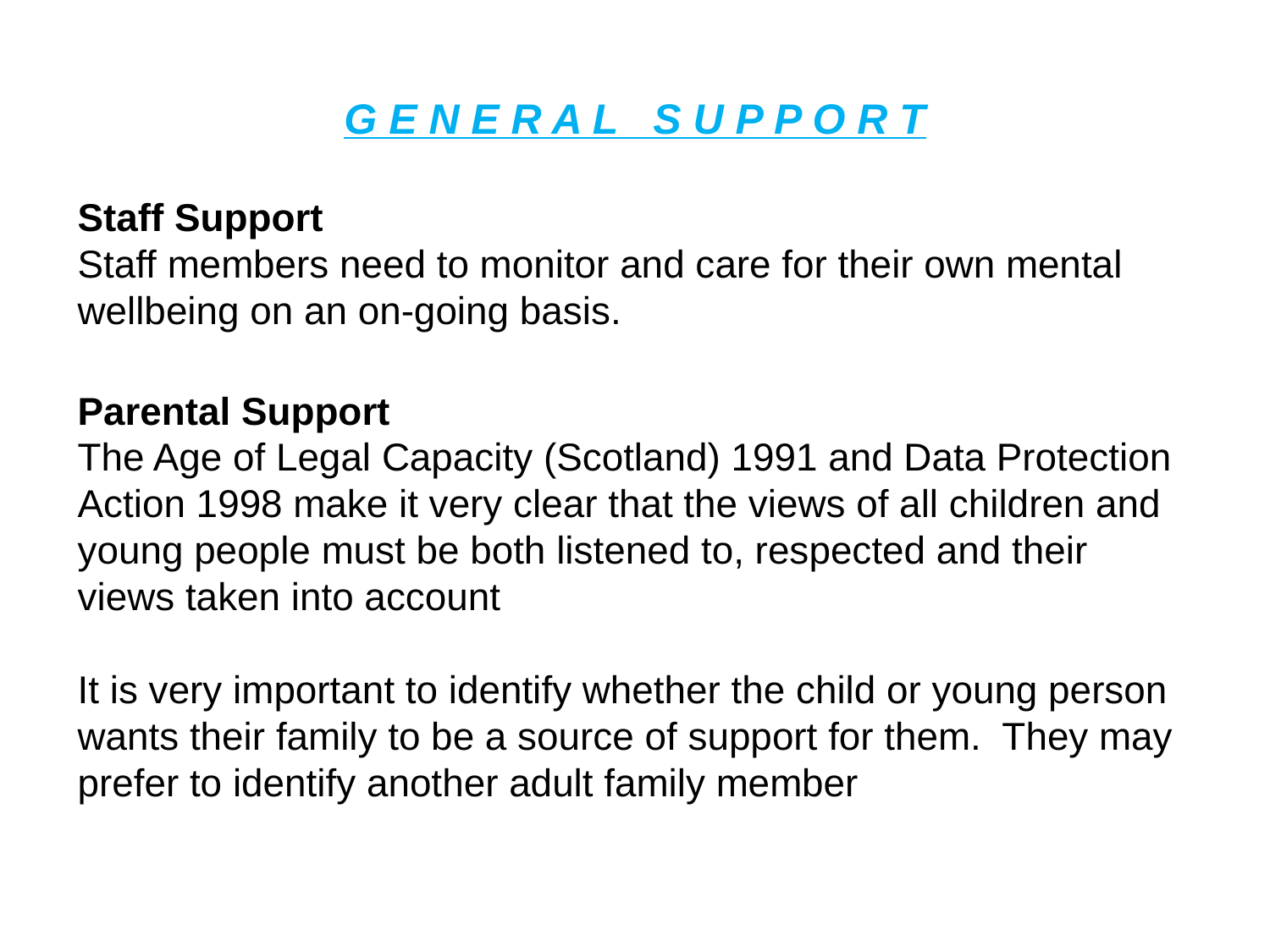

# G E N E R A L   S U P P O R T
Staff Support
Staff members need to monitor and care for their own mental wellbeing on an on-going basis.

Parental Support
The Age of Legal Capacity (Scotland) 1991 and Data Protection Action 1998 make it very clear that the views of all children and young people must be both listened to, respected and their views taken into account

It is very important to identify whether the child or young person wants their family to be a source of support for them.  They may prefer to identify another adult family member